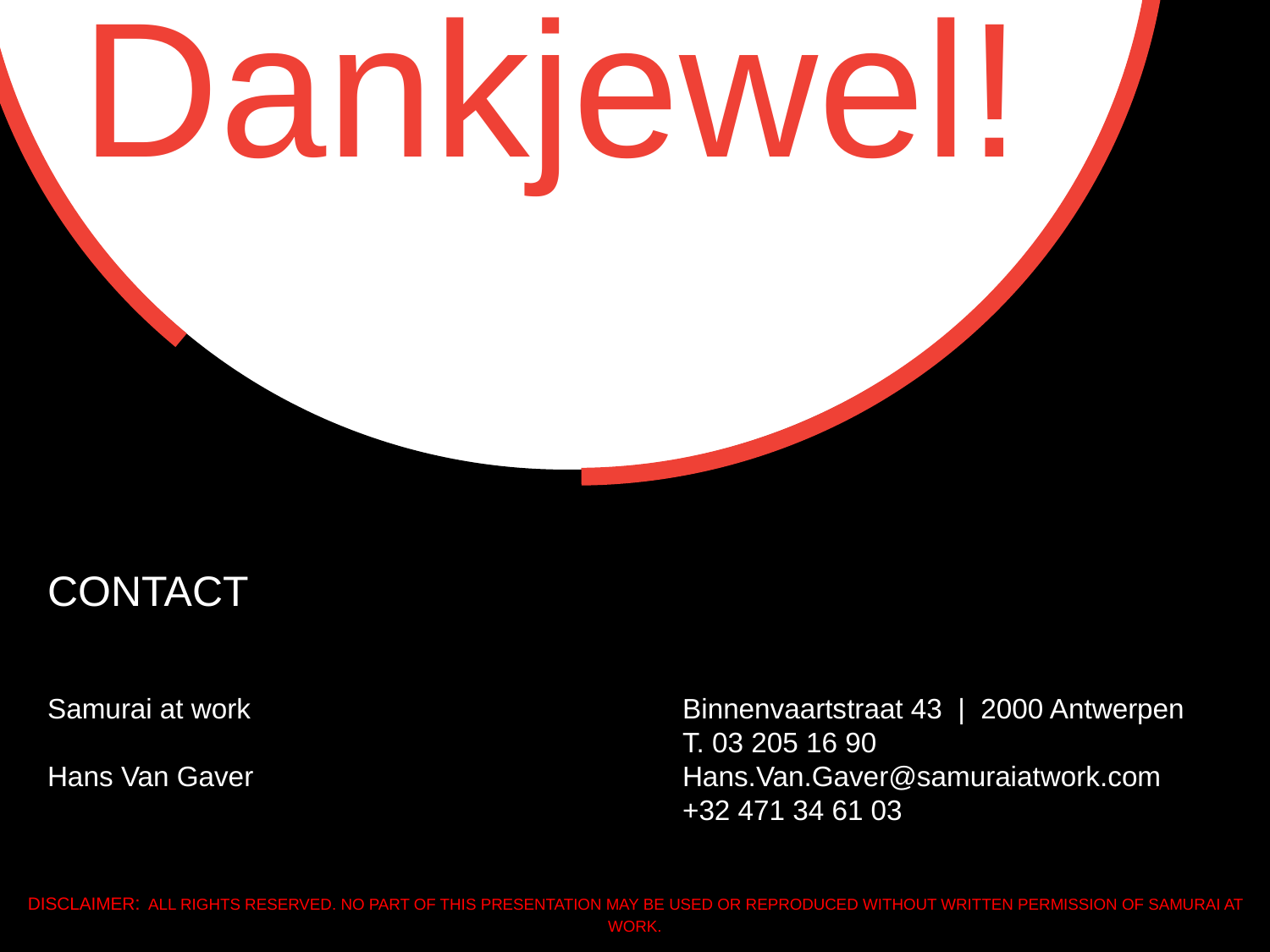

Dankjewel!

CONTACT

Samurai at work				Binnenvaartstraat 43  |  2000 Antwerpen
					T. 03 205 16 90
Hans Van Gaver				Hans.Van.Gaver@samuraiatwork.com
					+32 471 34 61 03
DISCLAIMER: ALL RIGHTS RESERVED. NO PART OF THIS PRESENTATION MAY BE USED OR REPRODUCED WITHOUT WRITTEN PERMISSION OF SAMURAI AT WORK.

Matexpo : Gedrag de zwakke schakel